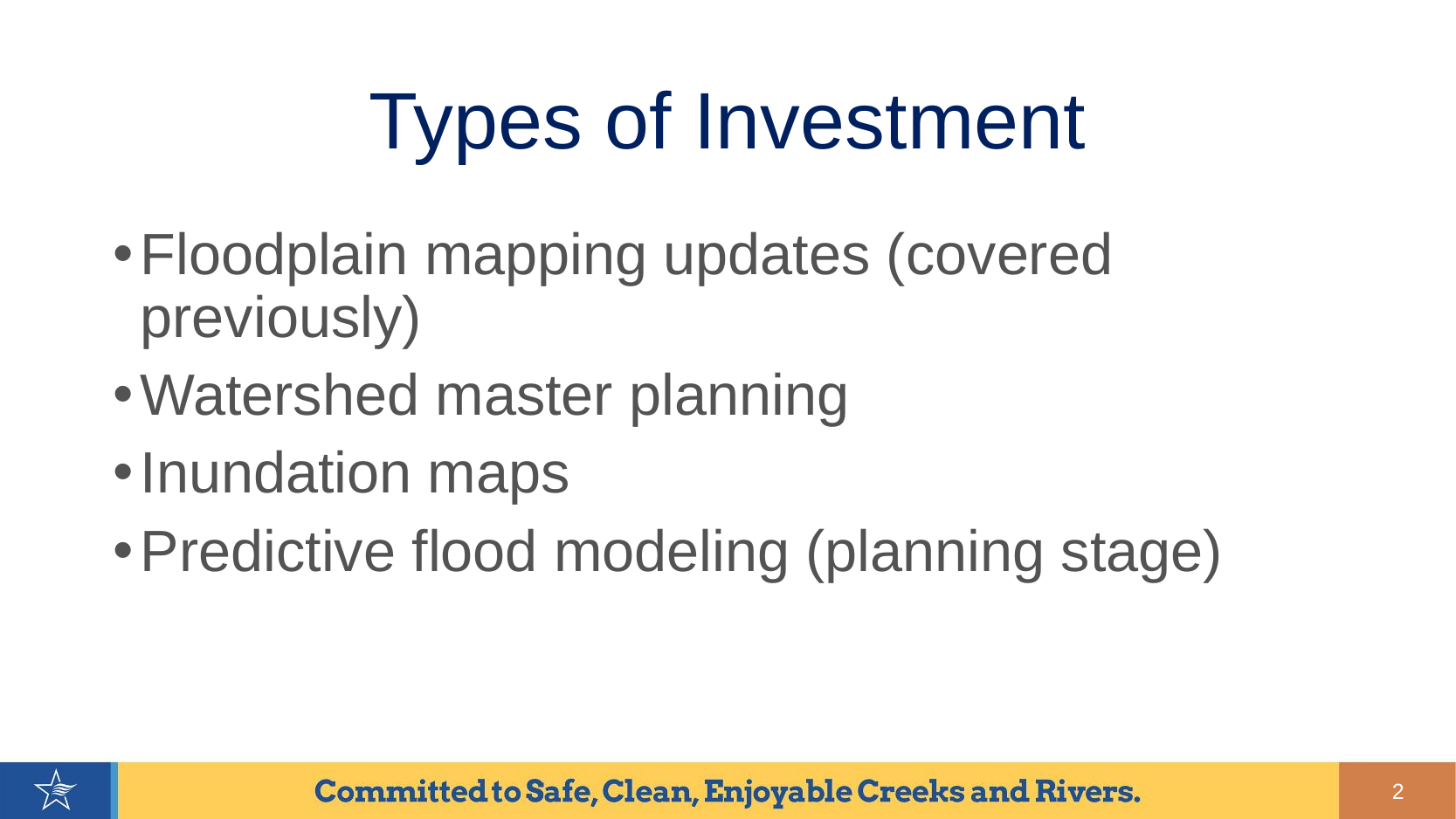

# Types of Investment
Floodplain mapping updates (covered previously)
Watershed master planning
Inundation maps
Predictive flood modeling (planning stage)